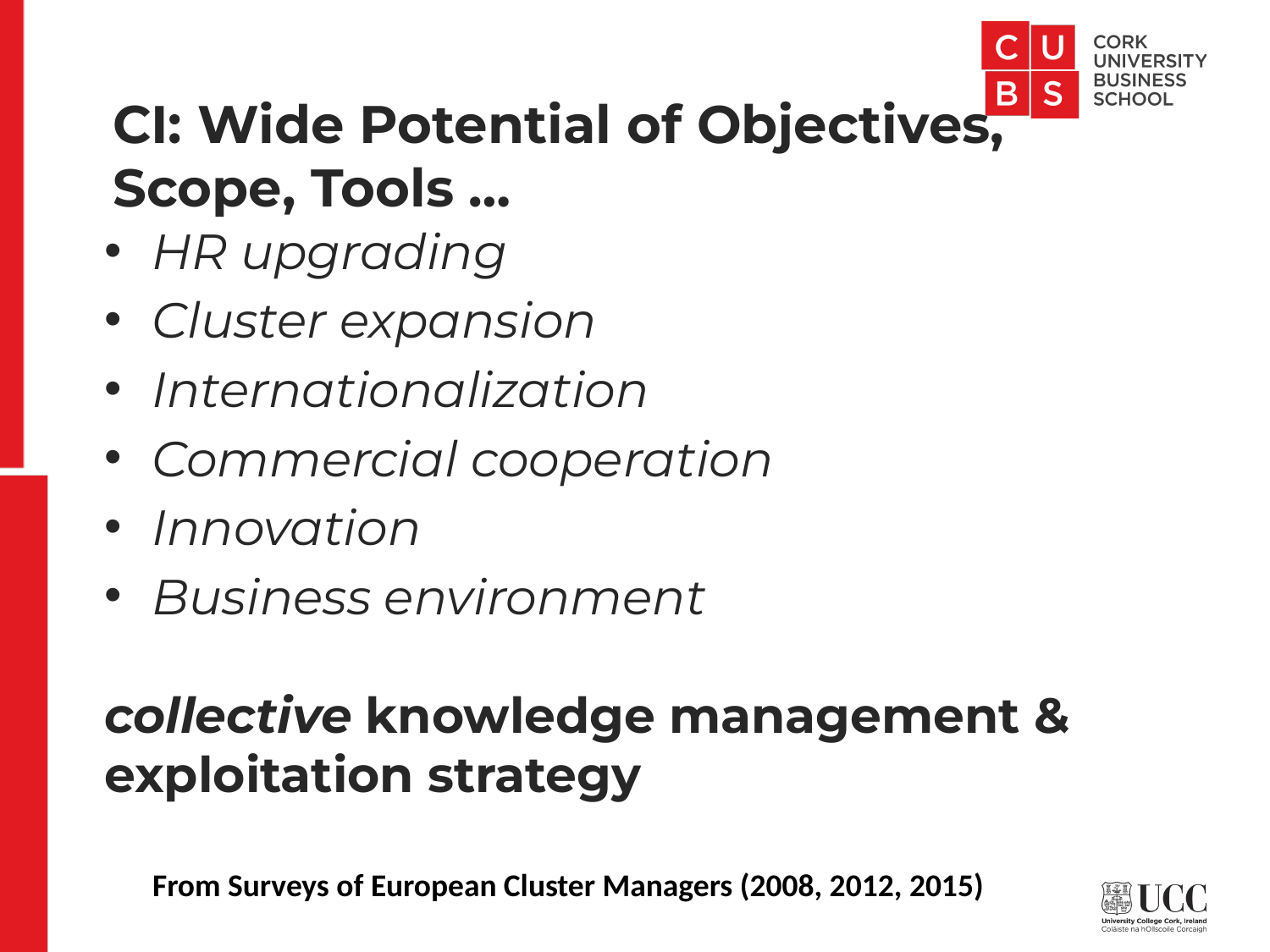

# CI: Wide Potential of Objectives, Scope, Tools …
HR upgrading
Cluster expansion
Internationalization
Commercial cooperation
Innovation
Business environment

collective knowledge management & exploitation strategy
From Surveys of European Cluster Managers (2008, 2012, 2015)